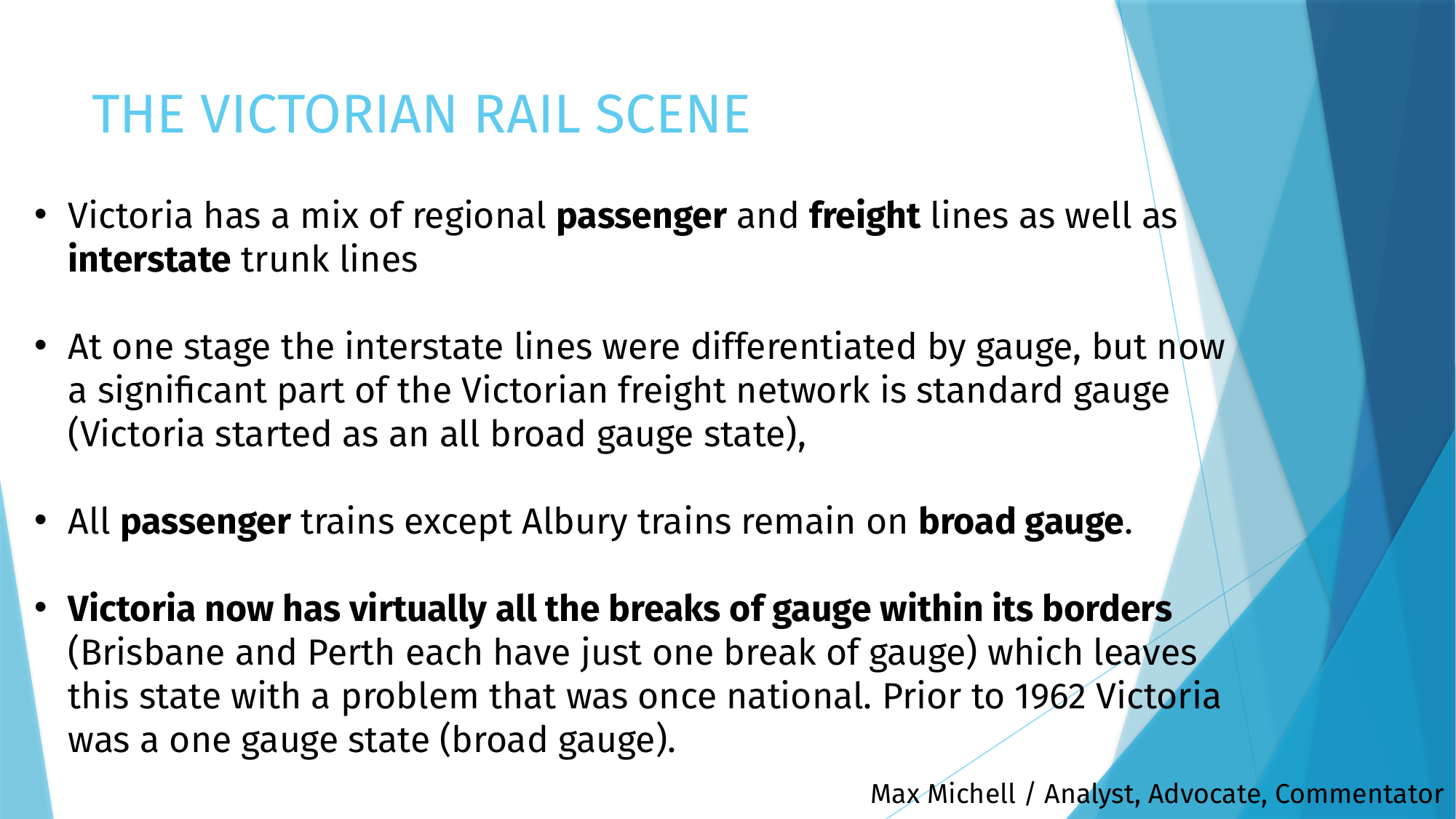

# THE VICTORIAN RAIL SCENE
Victoria has a mix of regional passenger and freight lines as well as interstate trunk lines
At one stage the interstate lines were differentiated by gauge, but now a significant part of the Victorian freight network is standard gauge (Victoria started as an all broad gauge state),
All passenger trains except Albury trains remain on broad gauge.
Victoria now has virtually all the breaks of gauge within its borders (Brisbane and Perth each have just one break of gauge) which leaves this state with a problem that was once national. Prior to 1962 Victoria was a one gauge state (broad gauge).
Max Michell / Analyst, Advocate, Commentator